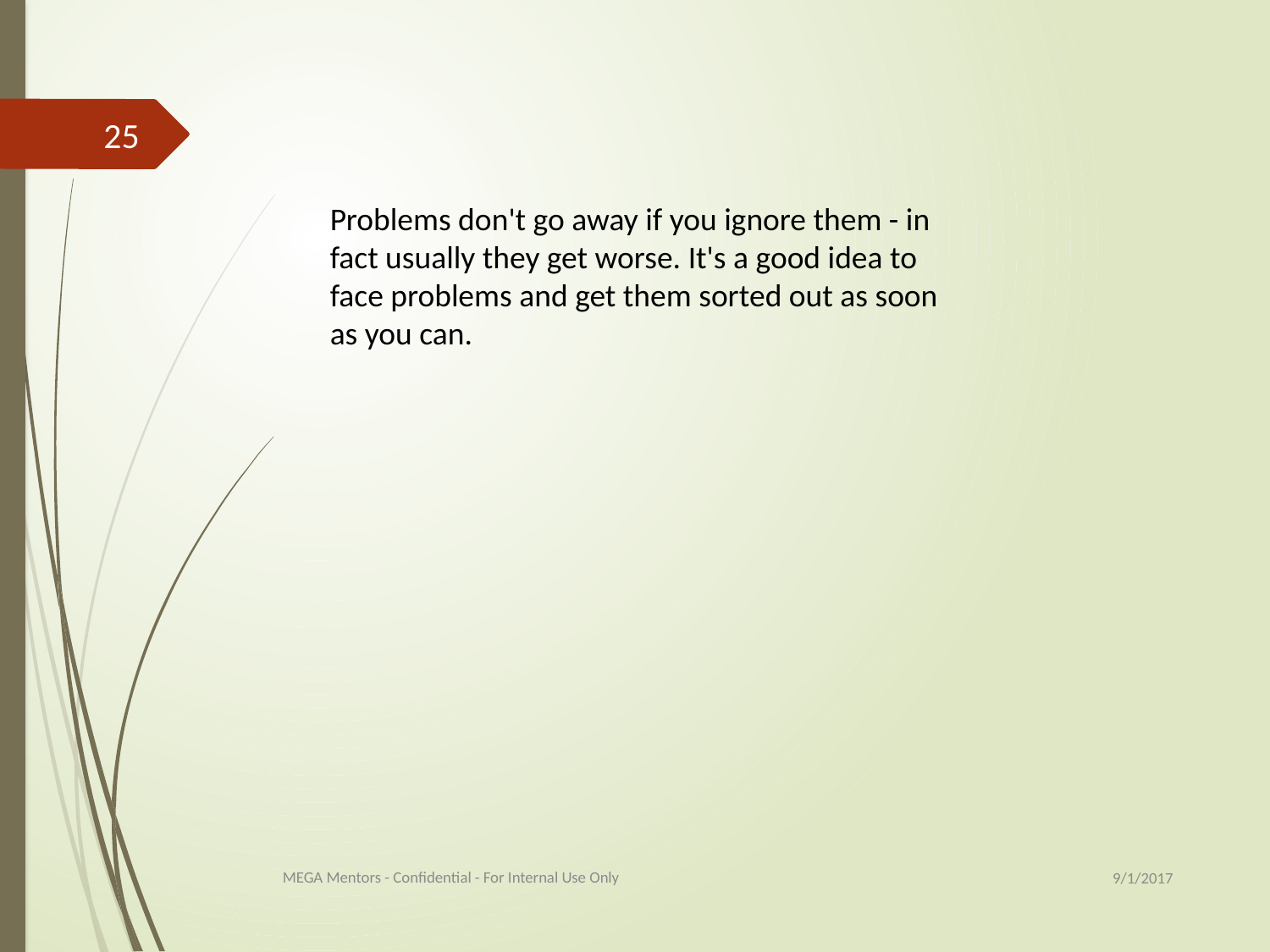

25
Problems don't go away if you ignore them - in fact usually they get worse. It's a good idea to face problems and get them sorted out as soon as you can.
9/1/2017
MEGA Mentors - Confidential - For Internal Use Only